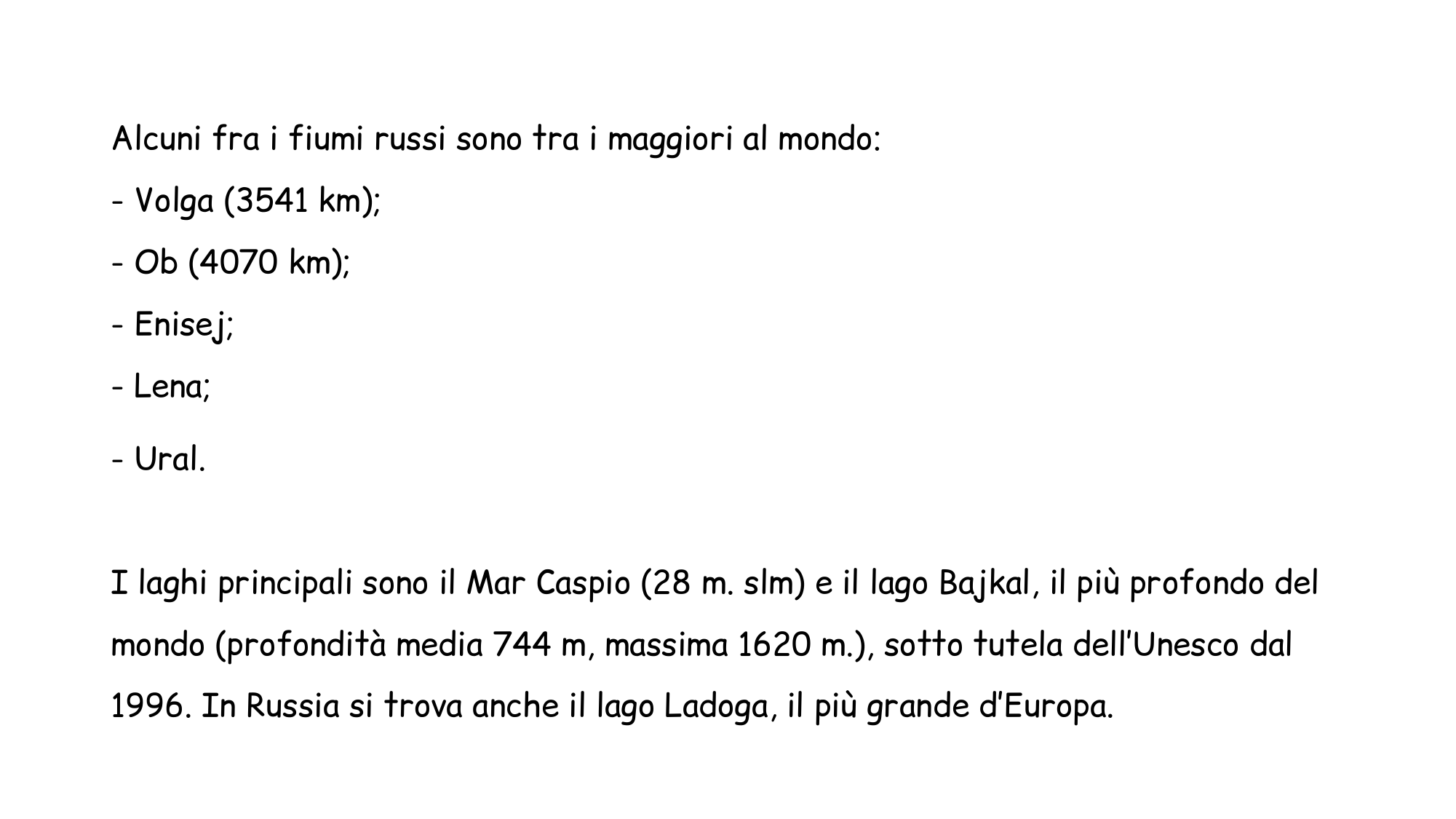

Alcuni fra i fiumi russi sono tra i maggiori al mondo:
- Volga (3541 km);
- Ob (4070 km);
- Enisej;
- Lena;
- Ural.
I laghi principali sono il Mar Caspio (28 m. slm) e il lago Bajkal, il più profondo del mondo (profondità media 744 m, massima 1620 m.), sotto tutela dell’Unesco dal 1996. In Russia si trova anche il lago Ladoga, il più grande d’Europa.